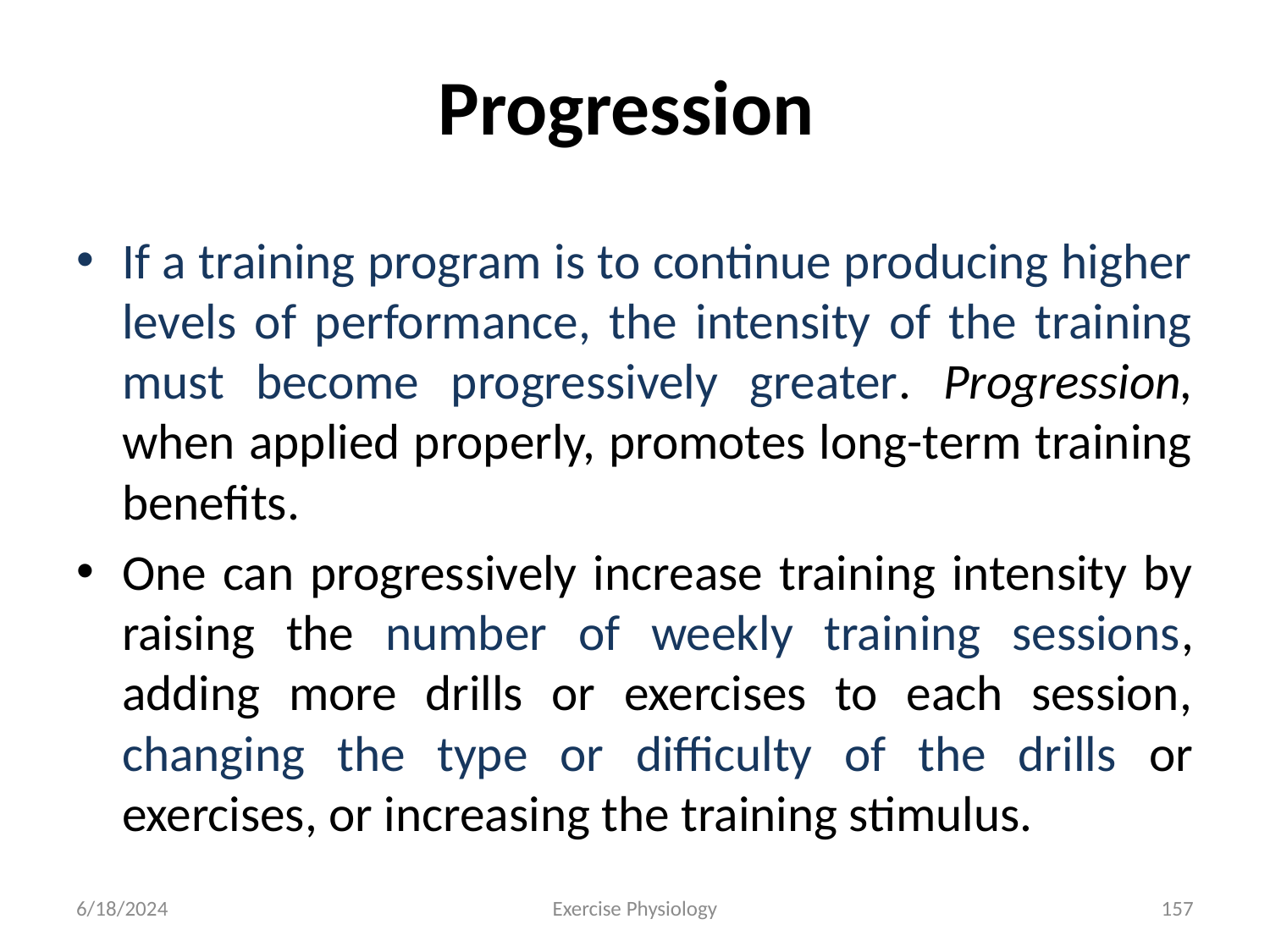

# Progression
If a training program is to continue producing higher levels of performance, the intensity of the training must become progressively greater. Progression, when applied properly, promotes long-term training benefits.
One can progressively increase training intensity by raising the number of weekly training sessions, adding more drills or exercises to each session, changing the type or difficulty of the drills or exercises, or increasing the training stimulus.
6/18/2024
Exercise Physiology
157